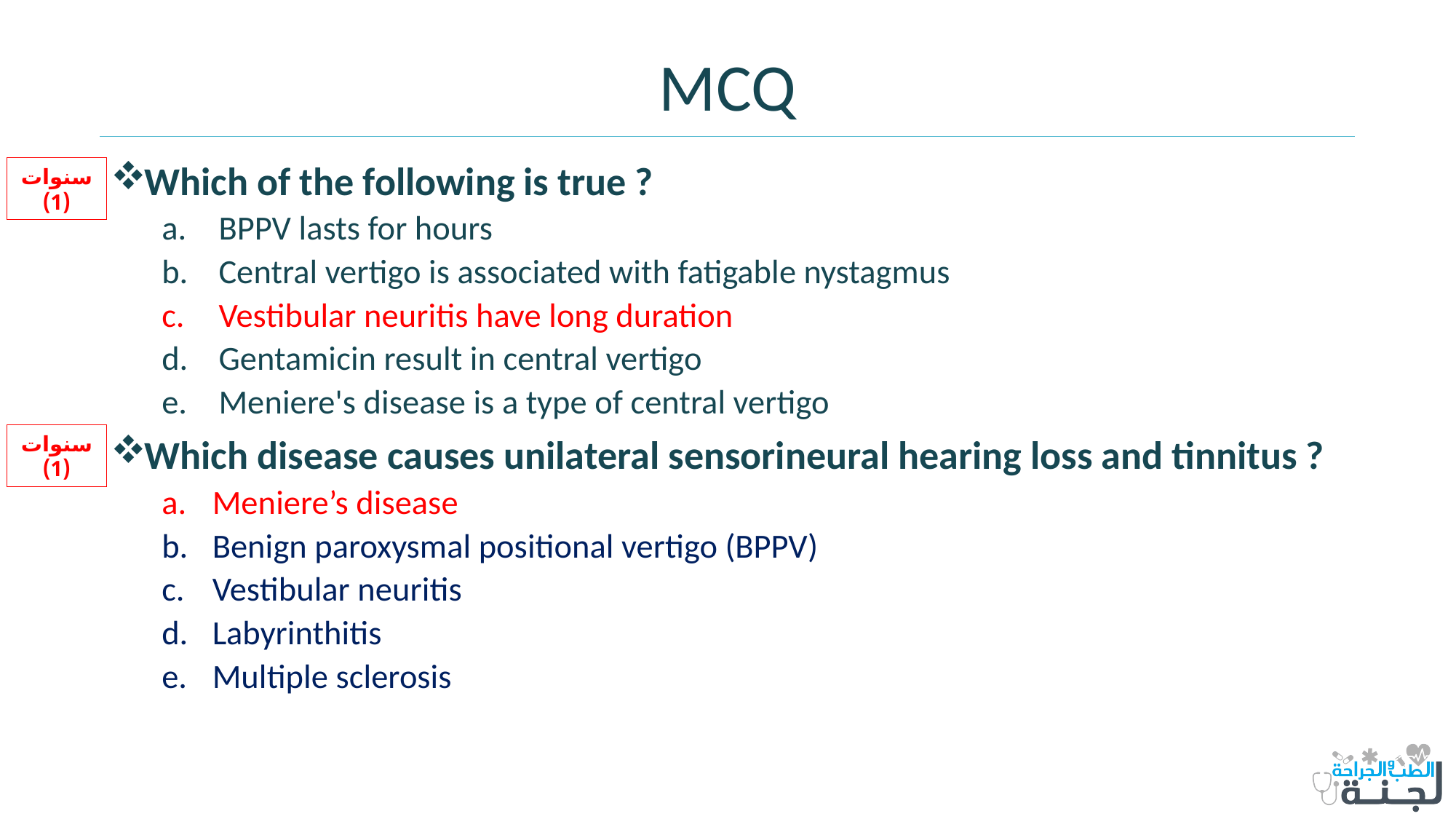

# MCQ
Which of the following is true ?
BPPV lasts for hours
Central vertigo is associated with fatigable nystagmus
Vestibular neuritis have long duration
Gentamicin result in central vertigo
Meniere's disease is a type of central vertigo
Which disease causes unilateral sensorineural hearing loss and tinnitus ?
Meniere’s disease
Benign paroxysmal positional vertigo (BPPV)
Vestibular neuritis
Labyrinthitis
Multiple sclerosis
سنوات (1)
سنوات (1)